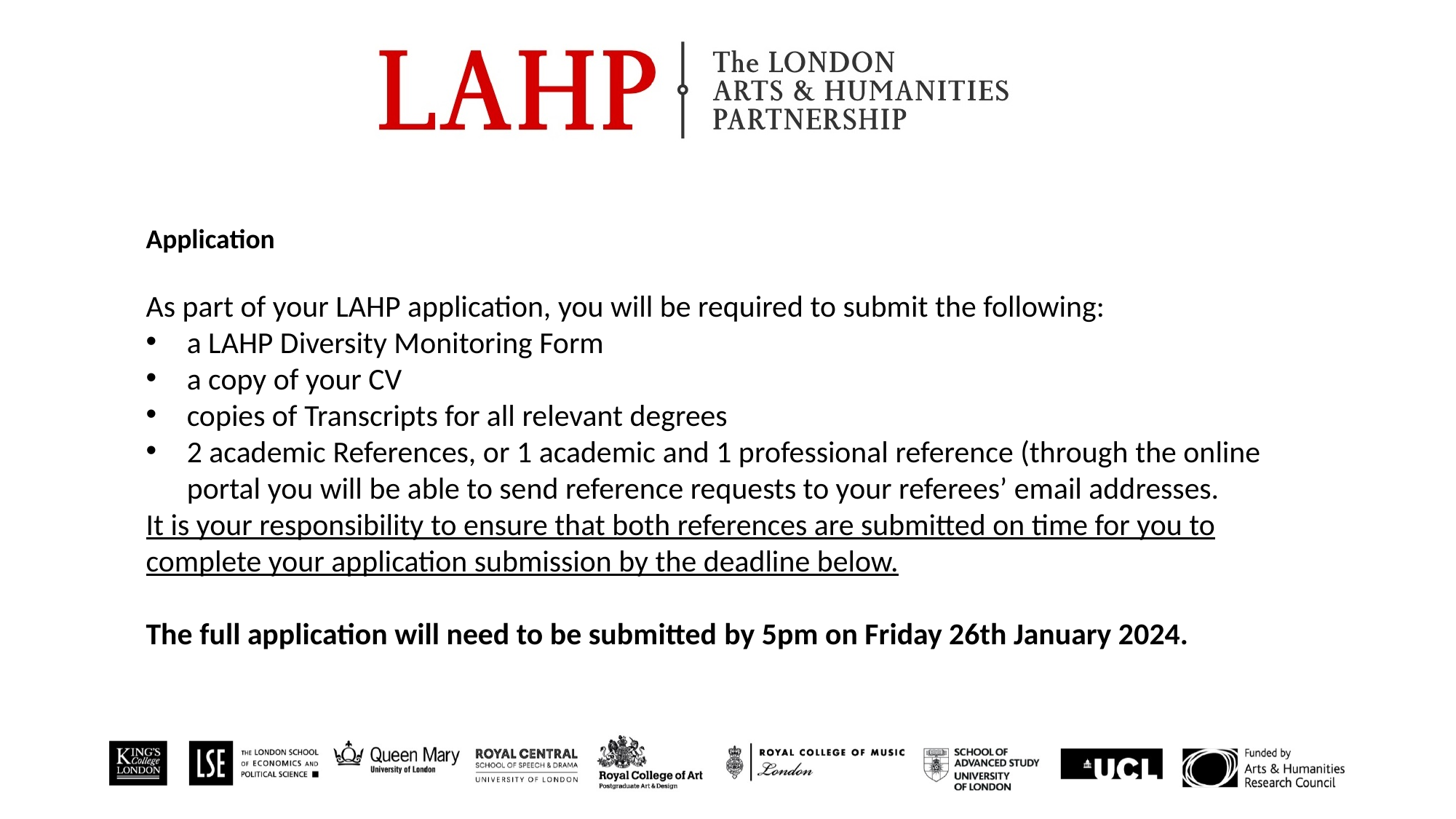

Application

As part of your LAHP application, you will be required to submit the following:
a LAHP Diversity Monitoring Form
a copy of your CV
copies of Transcripts for all relevant degrees
2 academic References, or 1 academic and 1 professional reference (through the online portal you will be able to send reference requests to your referees’ email addresses.
It is your responsibility to ensure that both references are submitted on time for you to complete your application submission by the deadline below.

The full application will need to be submitted by 5pm on Friday 26th January 2024.